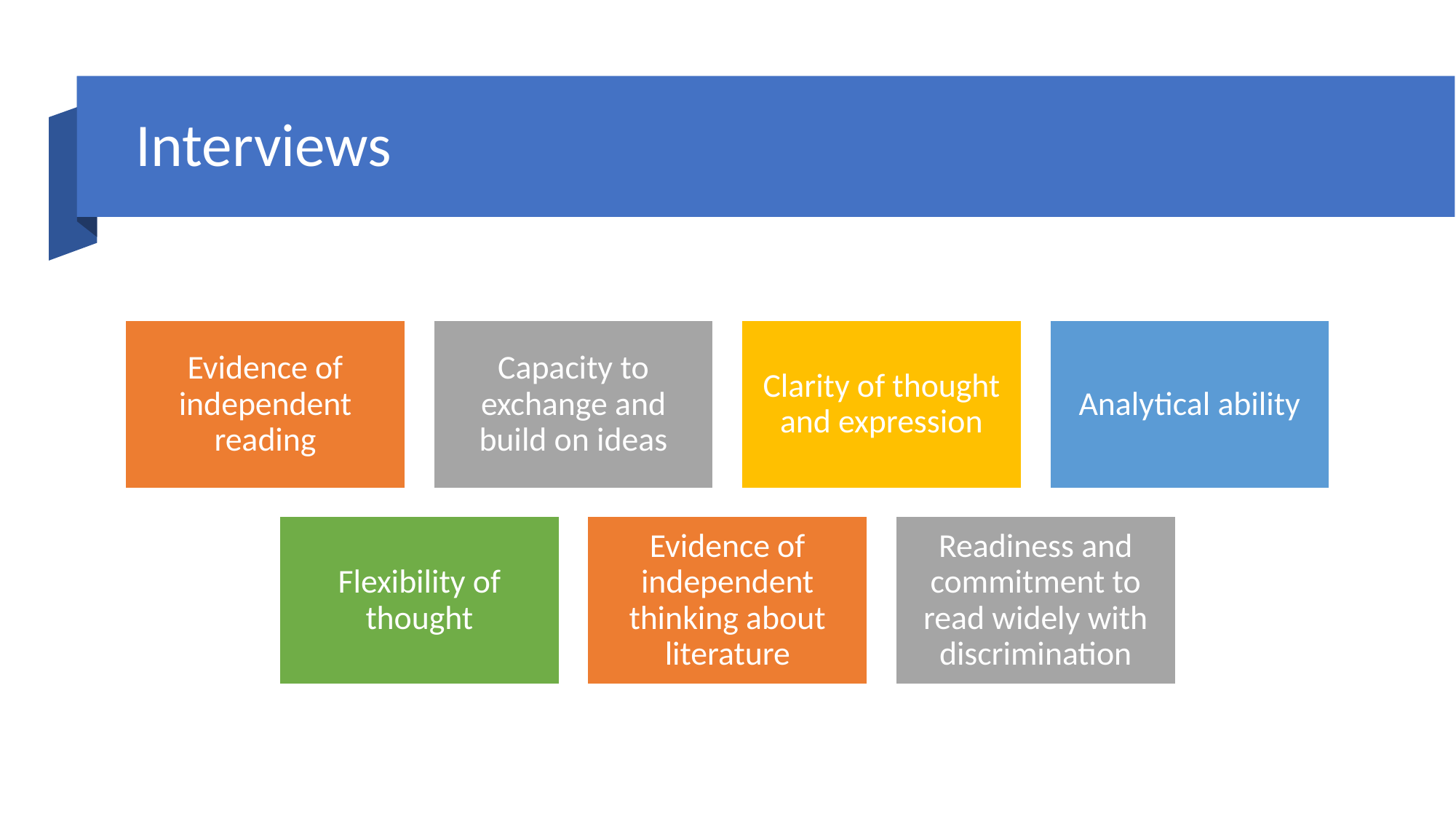

# Interviews

Evidence of independent reading
Capacity to exchange and build on ideas
Clarity of thought and expression
Analytical ability
Flexibility of thought
Evidence of independent thinking about literature
Readiness and commitment to read widely with discrimination